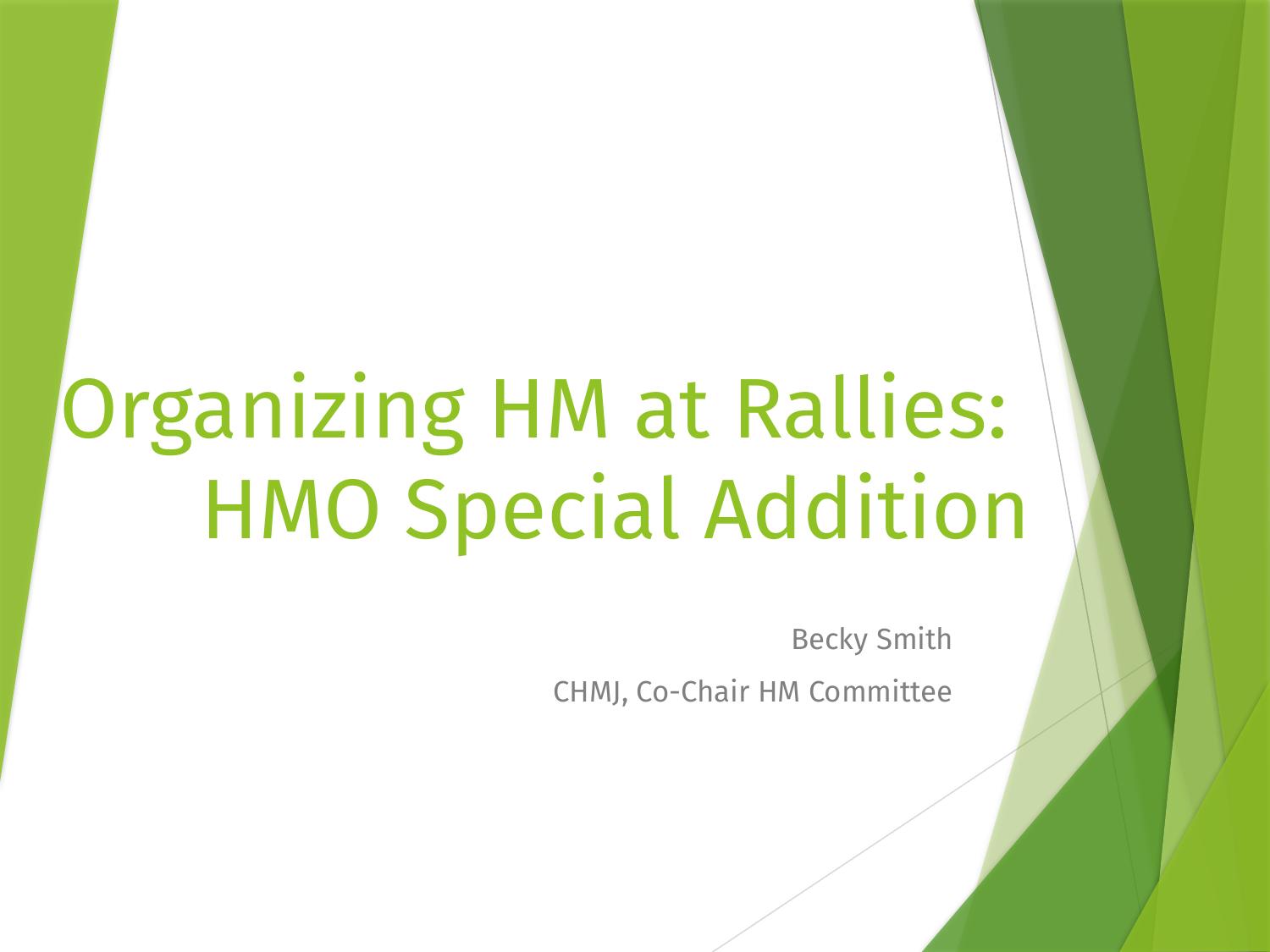

# Organizing HM at Rallies: HMO Special Addition

Becky Smith
CHMJ, Co-Chair HM Committee